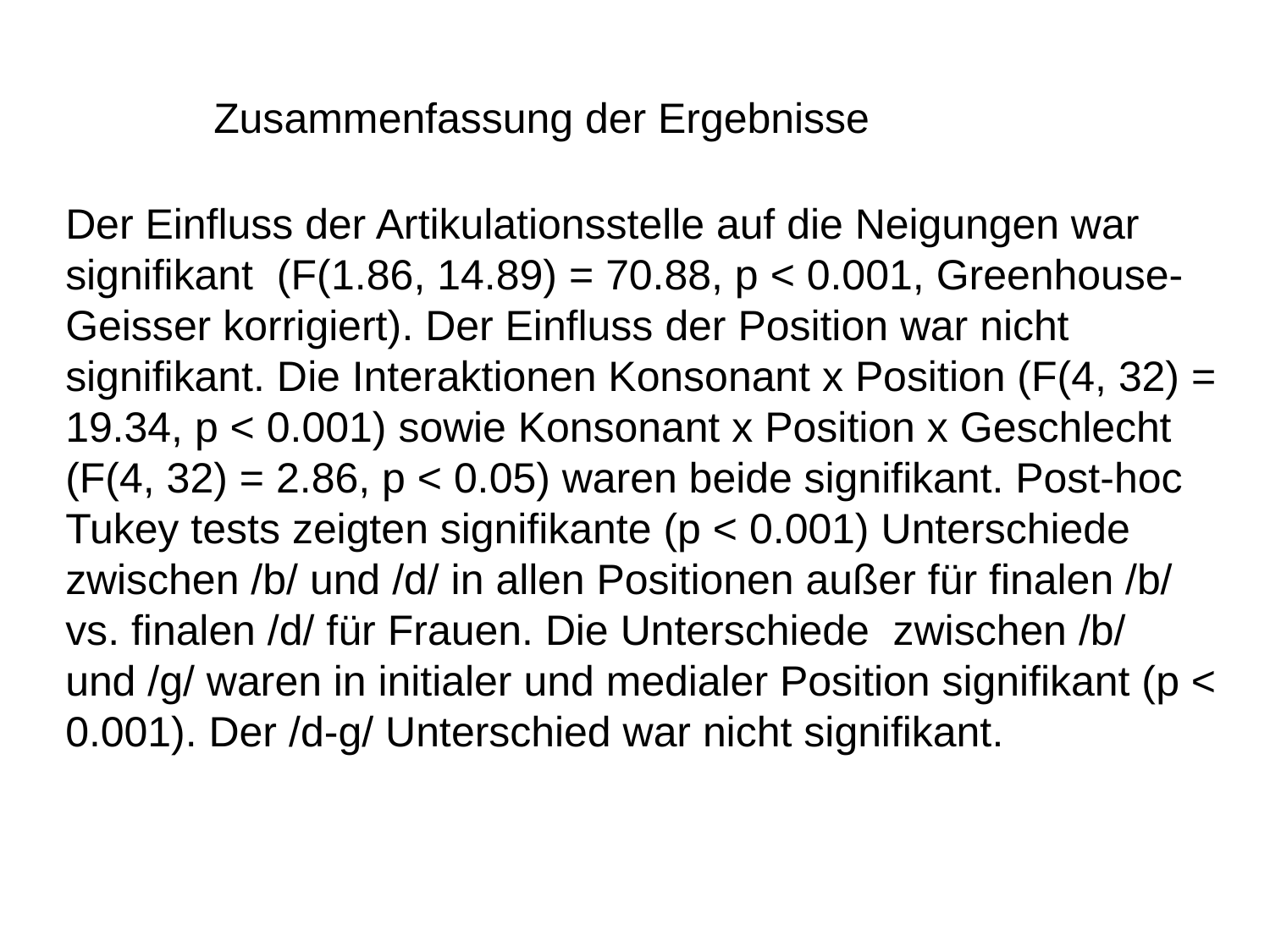

Zusammenfassung der Ergebnisse
Der Einfluss der Artikulationsstelle auf die Neigungen war signifikant  (F(1.86, 14.89) = 70.88, p < 0.001, Greenhouse-Geisser korrigiert). Der Einfluss der Position war nicht signifikant. Die Interaktionen Konsonant x Position (F(4, 32) = 19.34, p < 0.001) sowie Konsonant x Position x Geschlecht (F(4, 32) = 2.86, p < 0.05) waren beide signifikant. Post-hoc Tukey tests zeigten signifikante (p < 0.001) Unterschiede zwischen /b/ und /d/ in allen Positionen außer für finalen /b/ vs. finalen /d/ für Frauen. Die Unterschiede  zwischen /b/ und /g/ waren in initialer und medialer Position signifikant (p < 0.001). Der /d-g/ Unterschied war nicht signifikant.